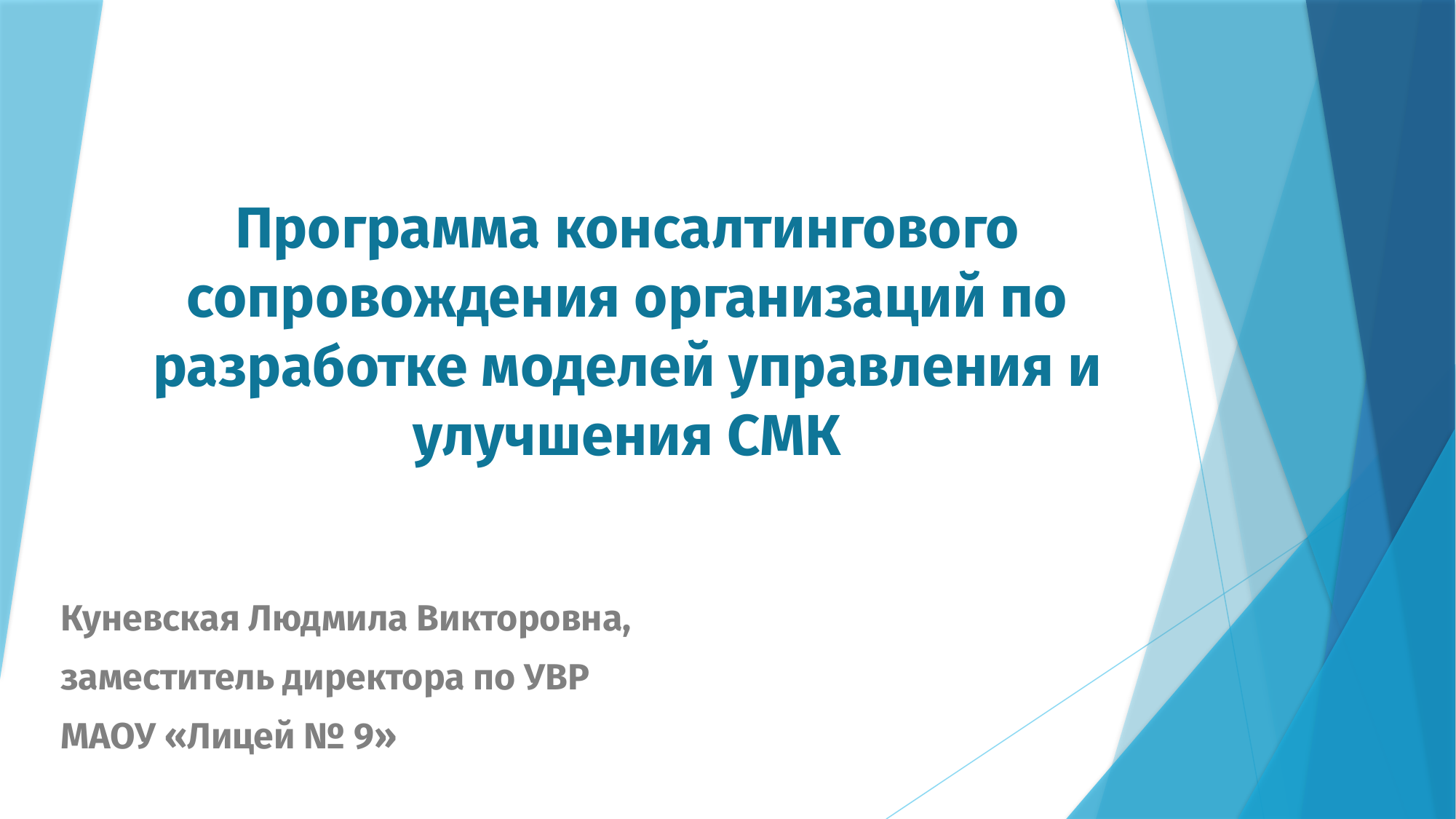

# Программа консалтингового сопровождения организаций по разработке моделей управления и улучшения СМК
Куневская Людмила Викторовна,
заместитель директора по УВР
МАОУ «Лицей № 9»